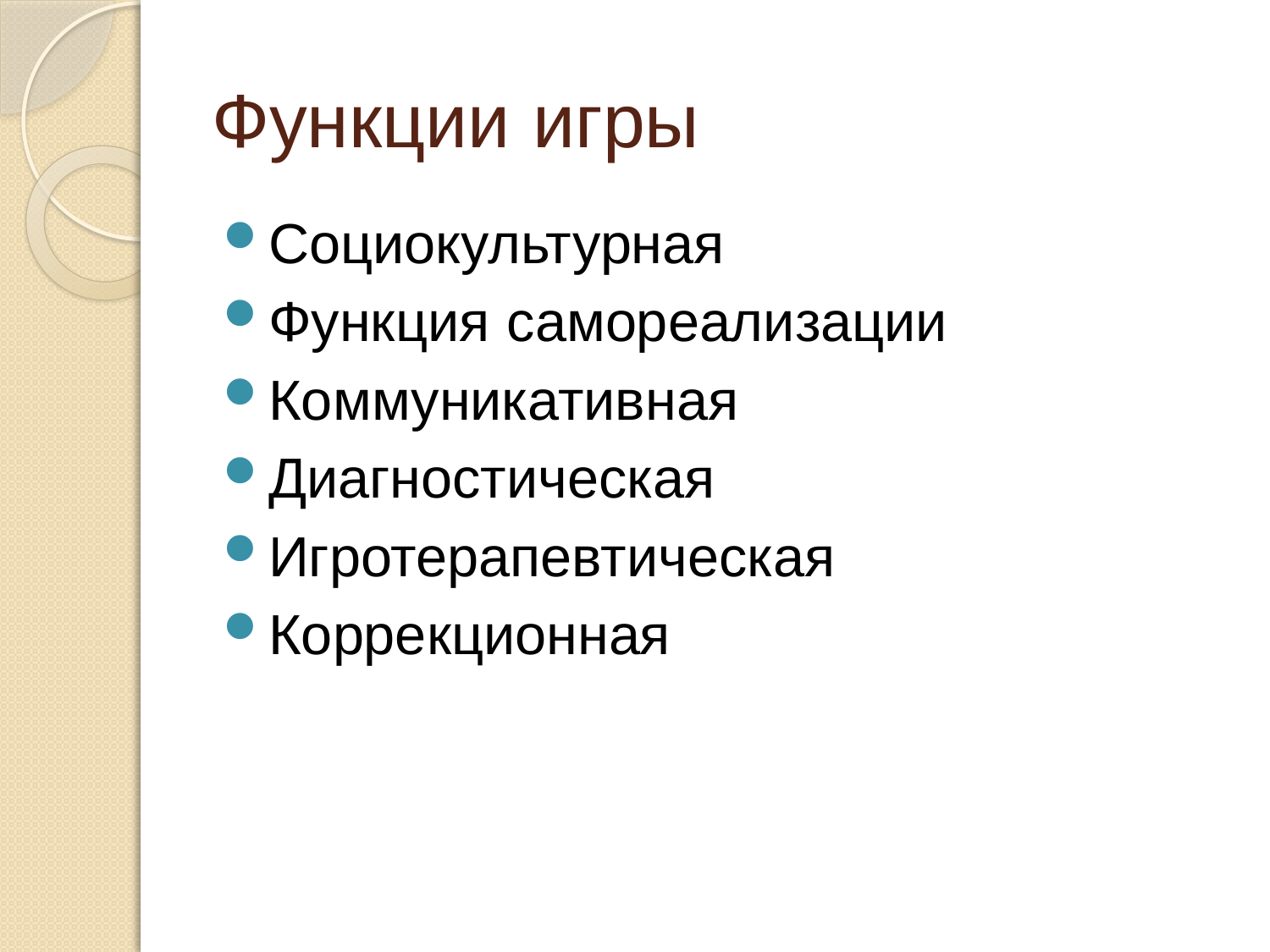

# Функции игры
Социокультурная
Функция самореализации
Коммуникативная
Диагностическая
Игротерапевтическая
Коррекционная